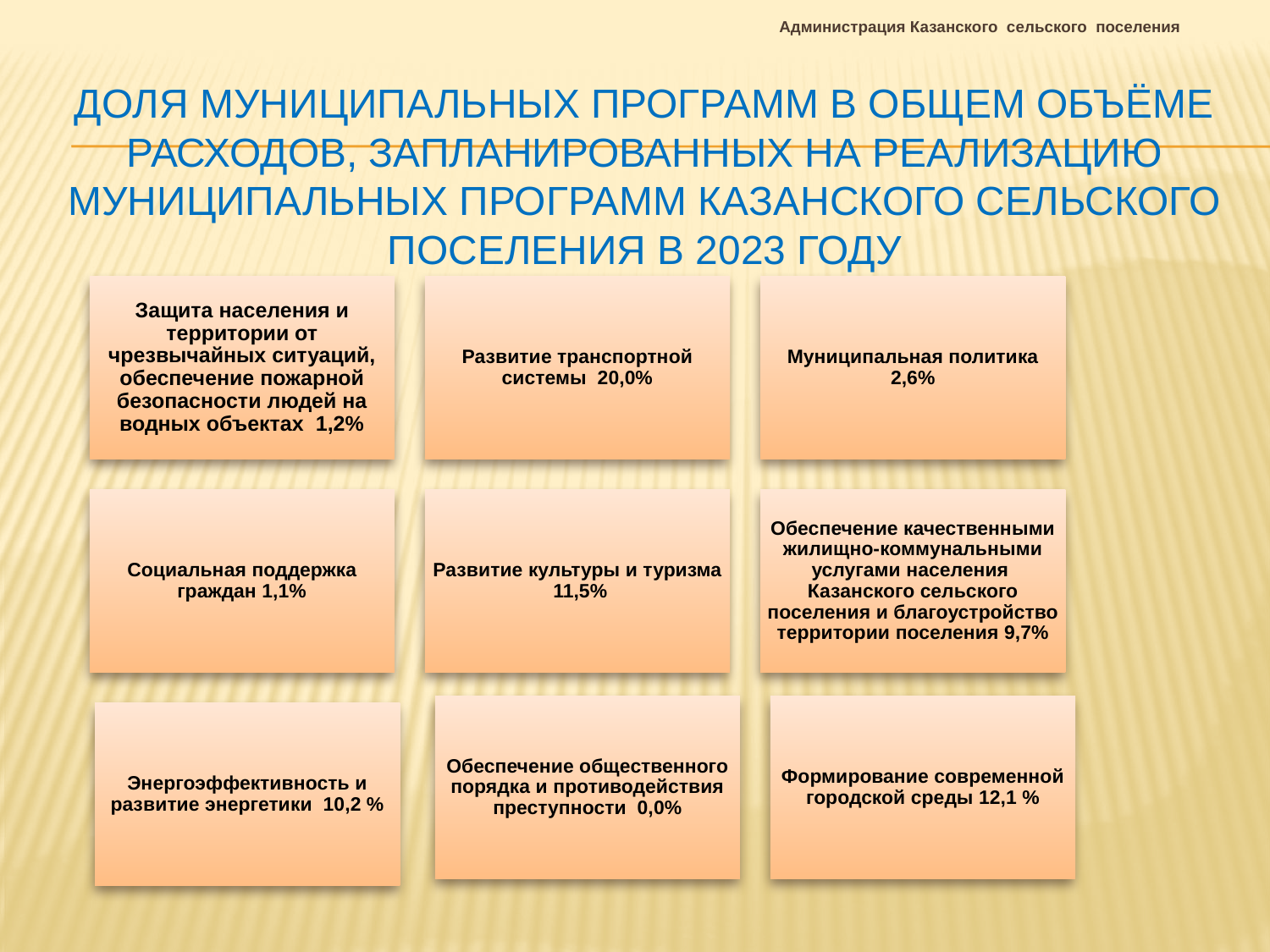

Администрация Казанского  сельского  поселения
# Доля муниципальных программ в общем объёме расходов, запланированных на реализацию муниципальных программ Казанского сельского поселения в 2023 году
Защита населения и территории от чрезвычайных ситуаций, обеспечение пожарной безопасности людей на водных объектах  1,2%
Развитие транспортной системы  20,0%
Муниципальная политика 2,6%
Социальная поддержка граждан 1,1%
Развитие культуры и туризма  11,5%
Обеспечение качественными жилищно-коммунальными услугами населения  Казанского сельского поселения и благоустройство территории поселения 9,7%
Энергоэффективность и развитие энергетики  10,2 %
Обеспечение общественного порядка и противодействия преступности  0,0%
Формирование современной городской среды 12,1 %